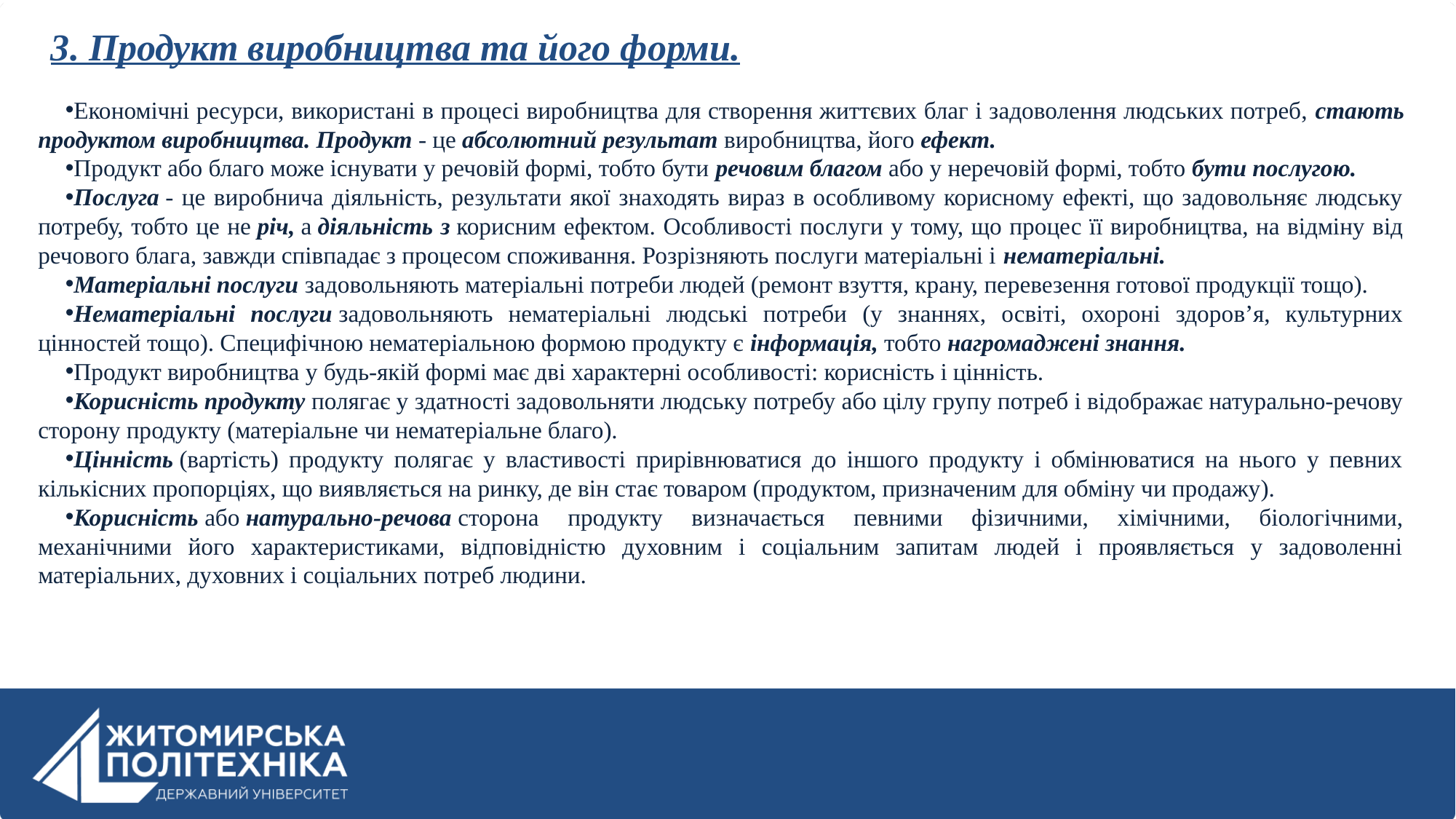

# 3. Продукт виробництва та його форми.
Економічні ресурси, використані в процесі виробництва для створення життєвих благ і задоволення людських потреб, стають продуктом виробництва. Продукт - це абсолютний результат виробництва, його ефект.
Продукт або благо може існувати у речовій формі, тобто бути речовим благом або у неречовій формі, тобто бути послугою.
Послуга - це виробнича діяльність, результати якої знаходять вираз в особливому корисному ефекті, що задовольняє людську потребу, тобто це не річ, а діяльність з корисним ефектом. Особливості послуги у тому, що процес її виробництва, на відміну від речового блага, завжди співпадає з процесом споживання. Розрізняють послуги матеріальні і нематеріальні.
Матеріальні послуги задовольняють матеріальні потреби людей (ремонт взуття, крану, перевезення готової продукції тощо).
Нематеріальні послуги задовольняють нематеріальні людські потреби (у знаннях, освіті, охороні здоров’я, культурних цінностей тощо). Специфічною нематеріальною формою продукту є інформація, тобто нагромаджені знання.
Продукт виробництва у будь-якій формі має дві характерні особливості: корисність і цінність.
Корисність продукту полягає у здатності задовольняти людську потребу або цілу групу потреб і відображає натурально-речову сторону продукту (матеріальне чи нематеріальне благо).
Цінність (вартість) продукту полягає у властивості прирівнюватися до іншого продукту і обмінюватися на нього у певних кількісних пропорціях, що виявляється на ринку, де він стає товаром (продуктом, призначеним для обміну чи продажу).
Корисність або натурально-речова сторона продукту визначається певними фізичними, хімічними, біологічними, механічними його характеристиками, відповідністю духовним і соціальним запитам людей і проявляється у задоволенні матеріальних, духовних і соціальних потреб людини.